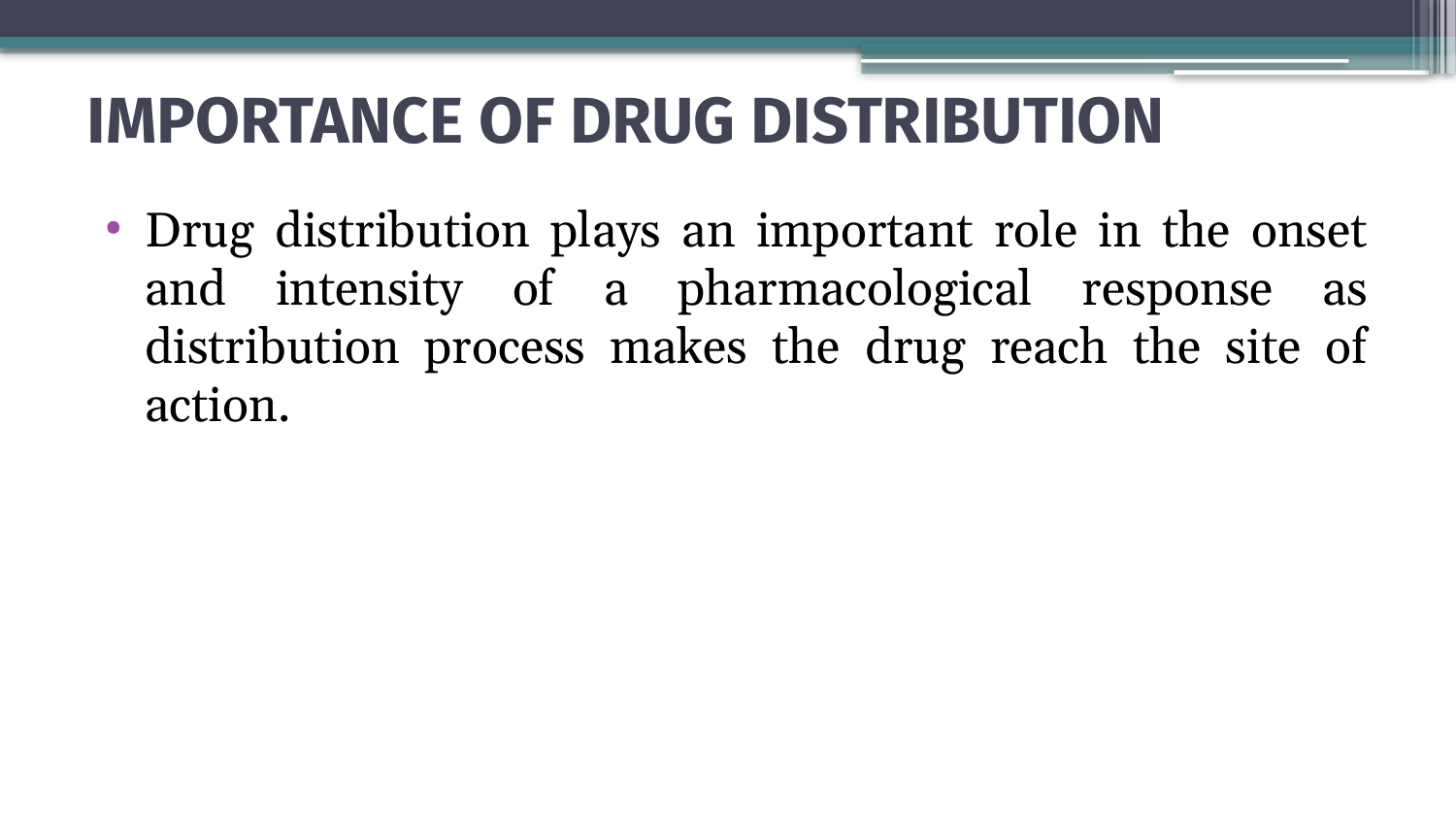

# IMPORTANCE OF DRUG DISTRIBUTION
Drug distribution plays an important role in the onset and intensity of a pharmacological response as distribution process makes the drug reach the site of action.